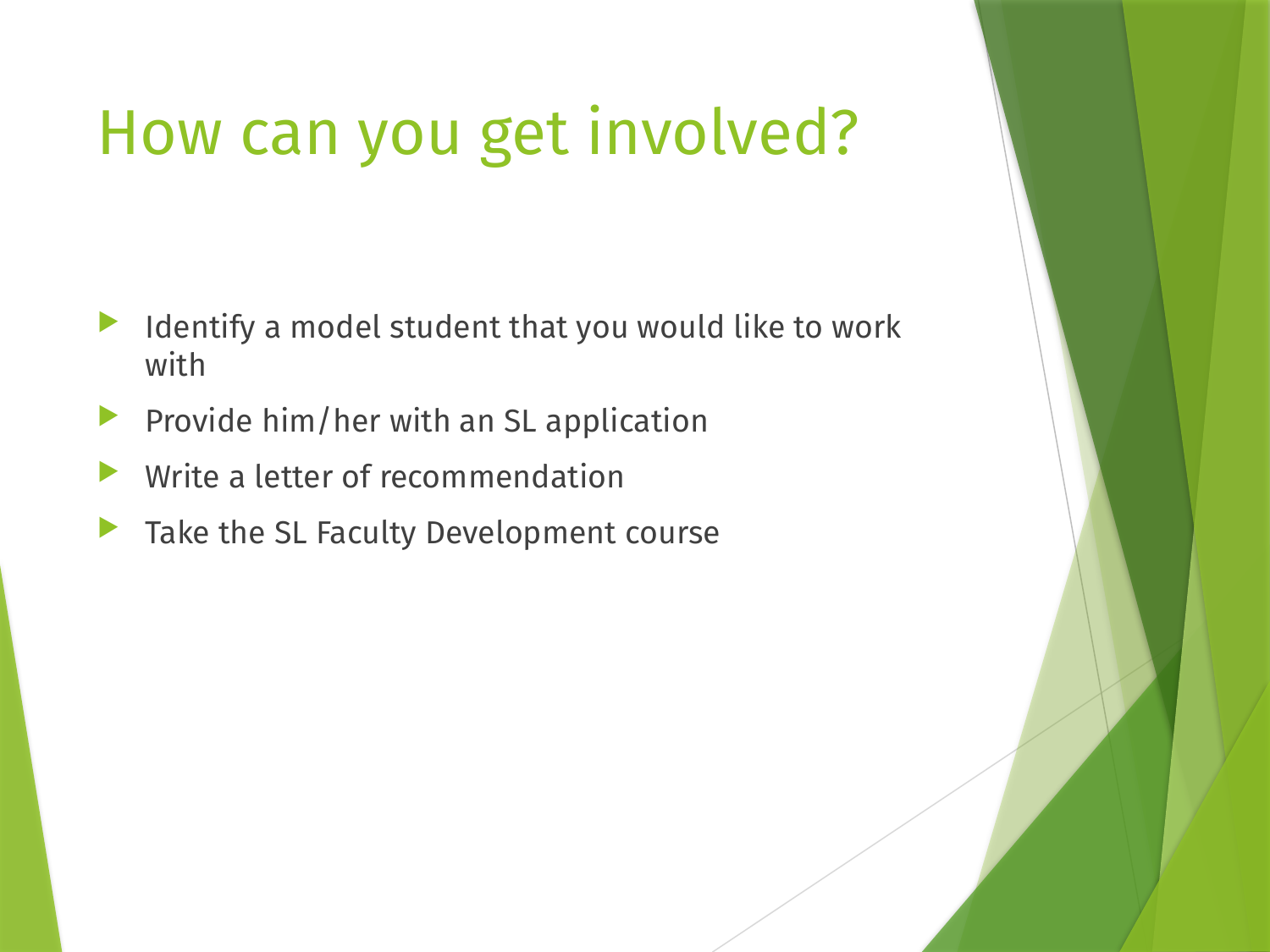

# How can you get involved?
Identify a model student that you would like to work with
Provide him/her with an SL application
Write a letter of recommendation
Take the SL Faculty Development course